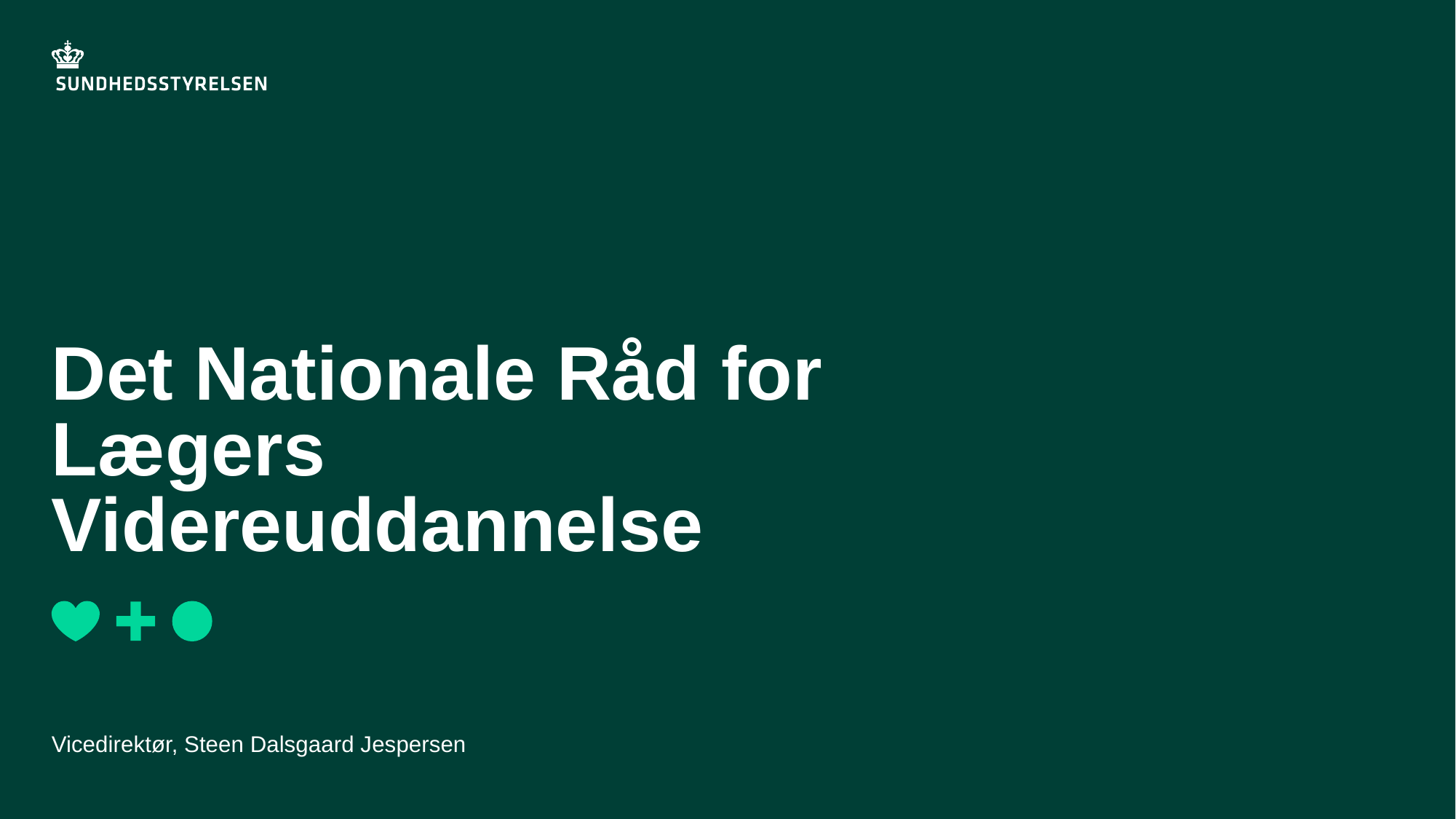

# Det Nationale Råd for Lægers Videreuddannelse
6. marts 2024
Vicedirektør, Steen Dalsgaard Jespersen